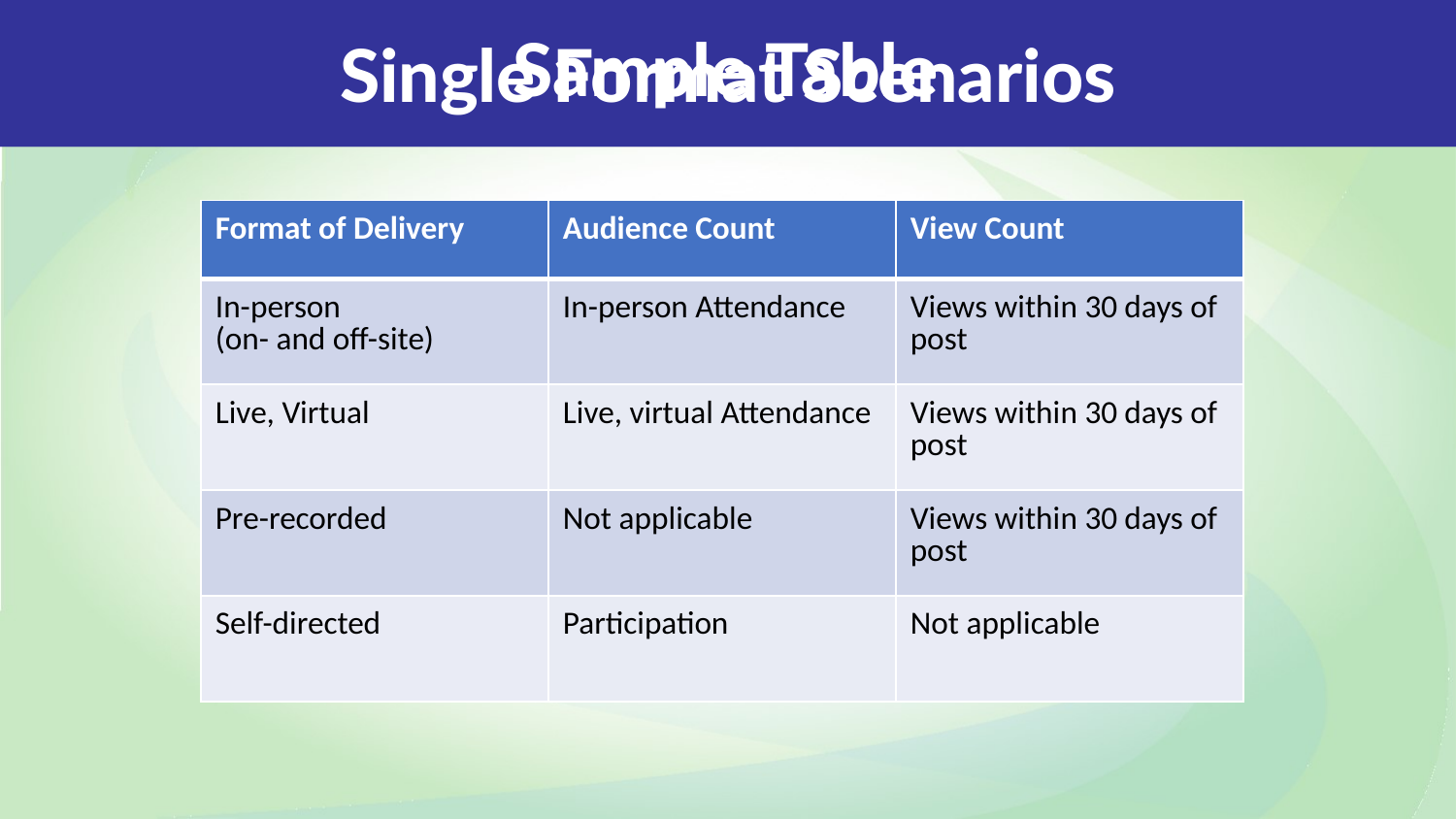

Sample Table
Single Format Scenarios
| Format of Delivery | Audience Count | View Count |
| --- | --- | --- |
| In-person (on- and off-site) | In-person Attendance | Views within 30 days of post |
| Live, Virtual | Live, virtual Attendance | Views within 30 days of post |
| Pre-recorded | Not applicable | Views within 30 days of post |
| Self-directed | Participation | Not applicable |